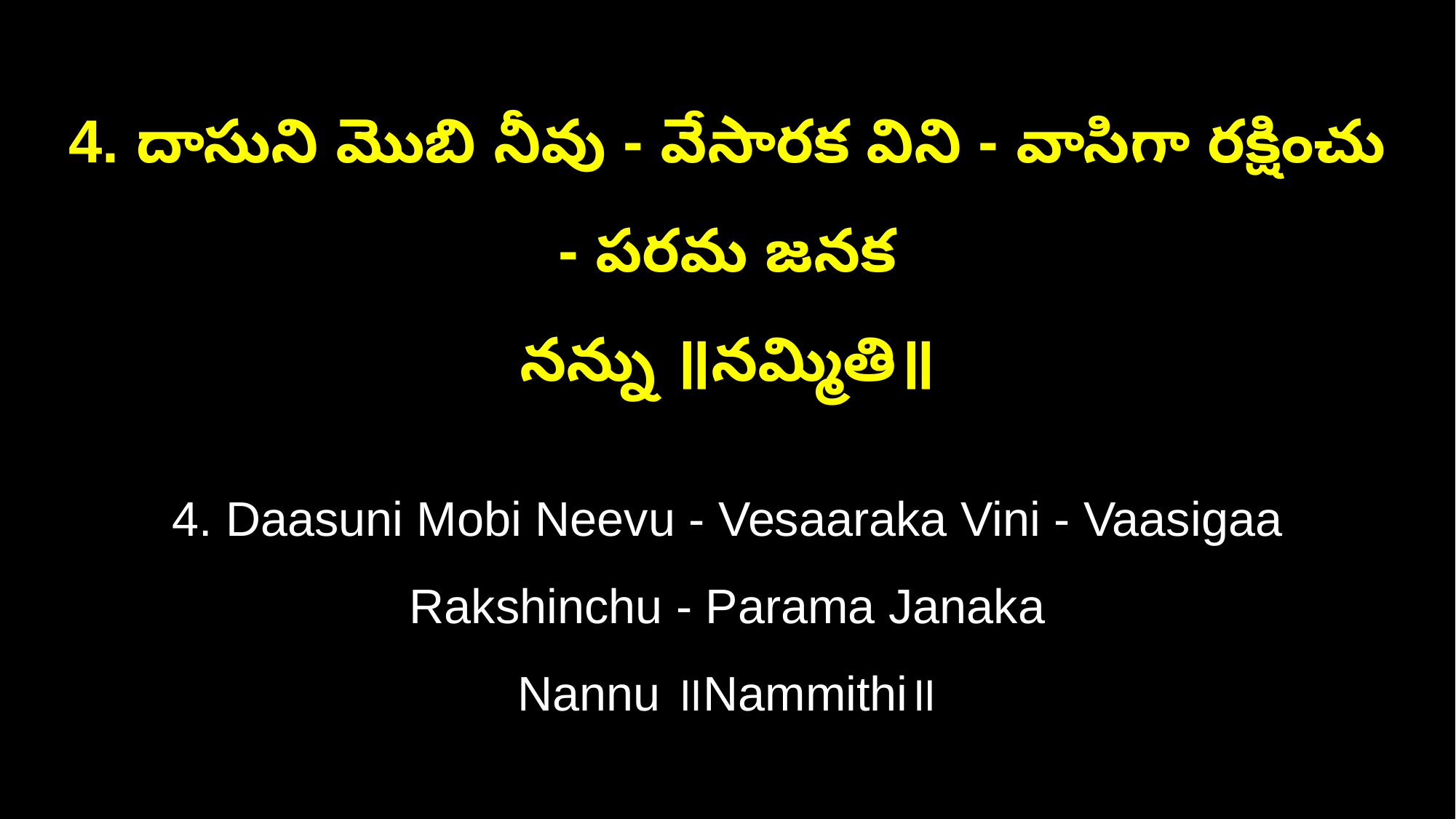

4. దాసుని మొబి నీవు - వేసారక విని - వాసిగా రక్షించు - పరమ జనక
నన్ను ॥నమ్మితి॥
4. Daasuni Mobi Neevu - Vesaaraka Vini - Vaasigaa Rakshinchu - Parama Janaka
Nannu ॥Nammithi॥